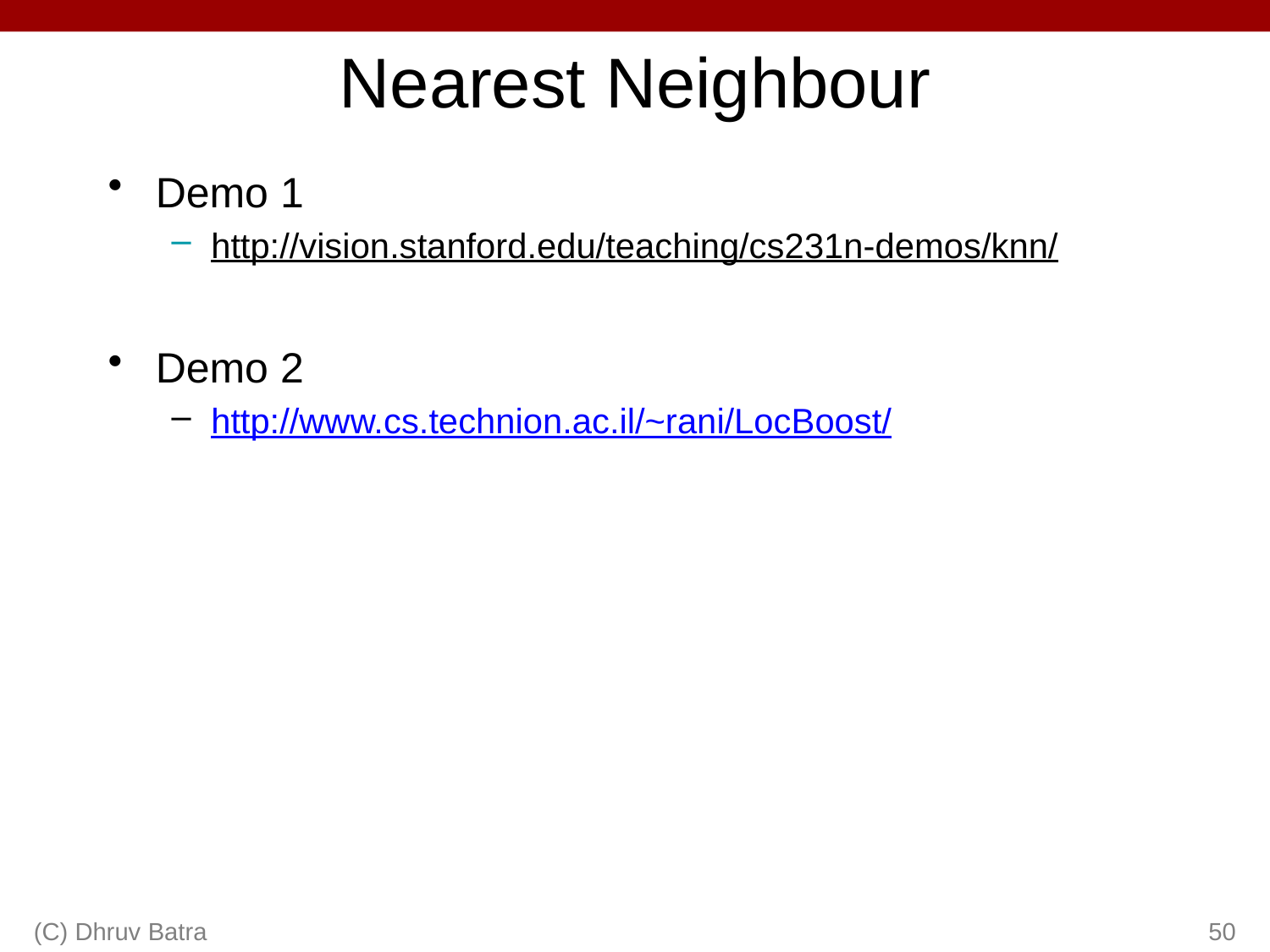

# Nearest Neighbour
Demo 1
http://vision.stanford.edu/teaching/cs231n-demos/knn/

Demo 2
http://www.cs.technion.ac.il/~rani/LocBoost/

(C) Dhruv Batra
50